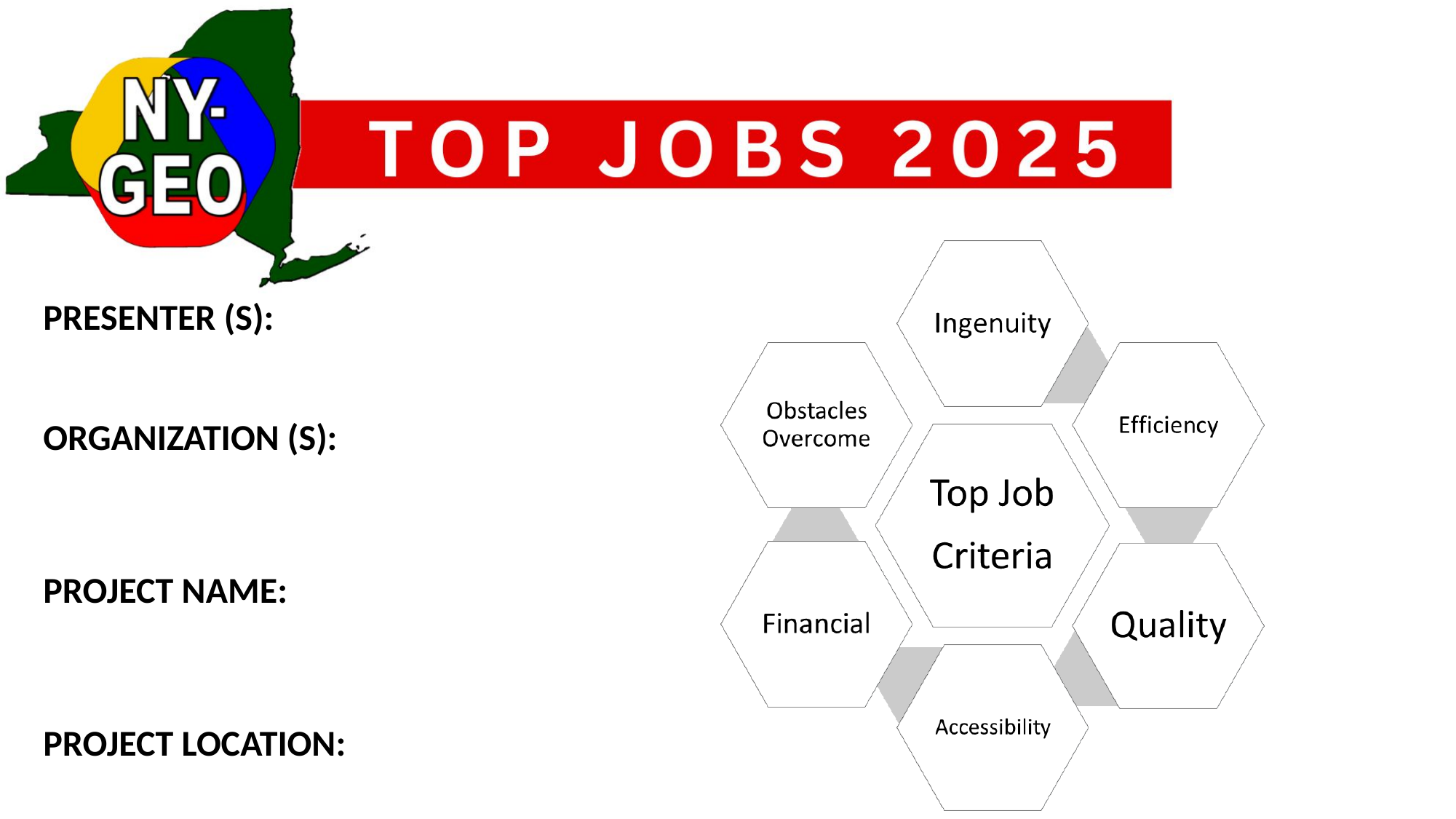

PRESENTER (S):

ORGANIZATION (S):

PROJECT NAME:

PROJECT LOCATION: